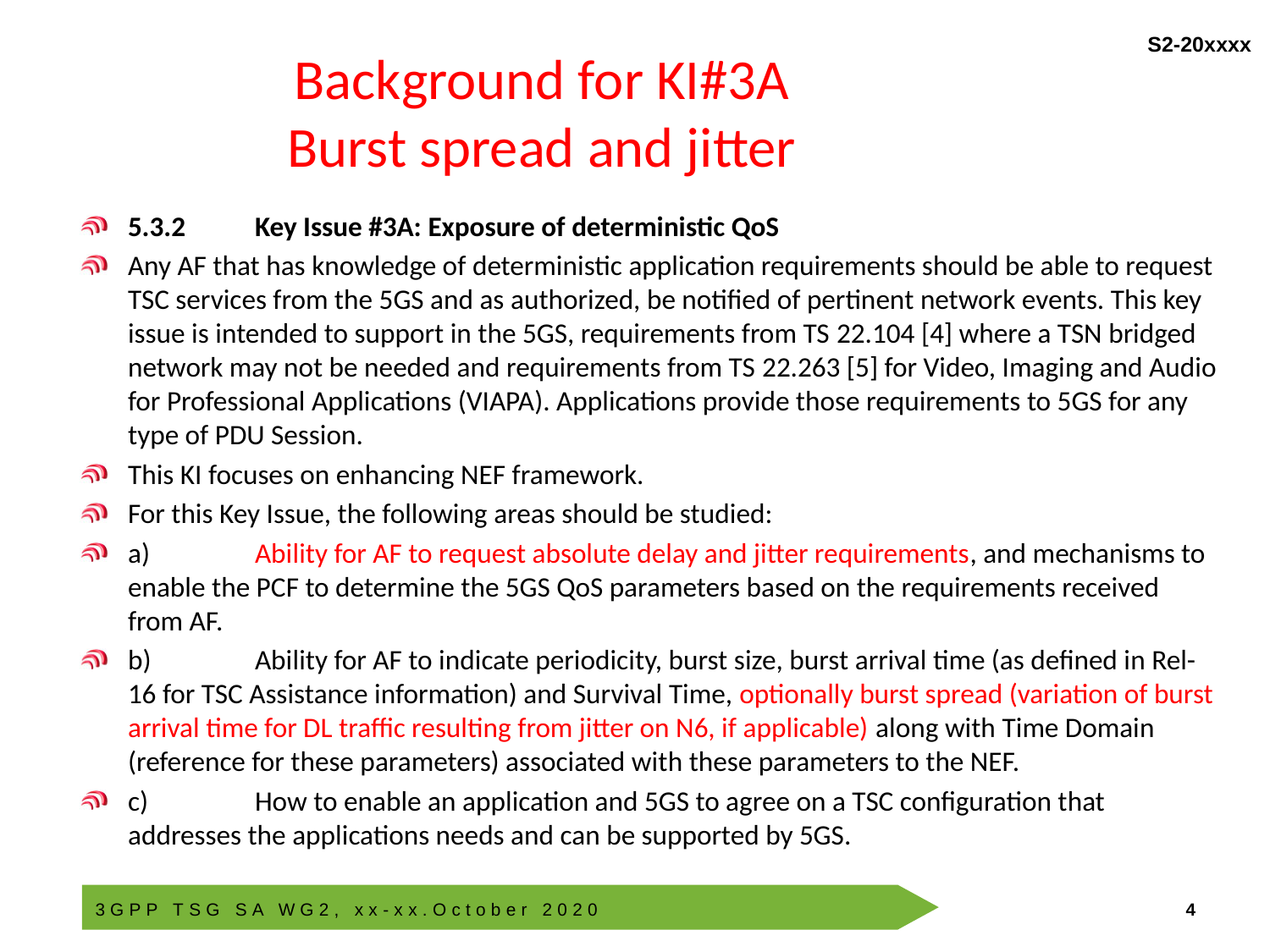

# Background for KI#3A Burst spread and jitter
5.3.2	Key Issue #3A: Exposure of deterministic QoS
Any AF that has knowledge of deterministic application requirements should be able to request TSC services from the 5GS and as authorized, be notified of pertinent network events. This key issue is intended to support in the 5GS, requirements from TS 22.104 [4] where a TSN bridged network may not be needed and requirements from TS 22.263 [5] for Video, Imaging and Audio for Professional Applications (VIAPA). Applications provide those requirements to 5GS for any type of PDU Session.
This KI focuses on enhancing NEF framework.
For this Key Issue, the following areas should be studied:
a)	Ability for AF to request absolute delay and jitter requirements, and mechanisms to enable the PCF to determine the 5GS QoS parameters based on the requirements received from AF.
b)	Ability for AF to indicate periodicity, burst size, burst arrival time (as defined in Rel-16 for TSC Assistance information) and Survival Time, optionally burst spread (variation of burst arrival time for DL traffic resulting from jitter on N6, if applicable) along with Time Domain (reference for these parameters) associated with these parameters to the NEF.
c)	How to enable an application and 5GS to agree on a TSC configuration that addresses the applications needs and can be supported by 5GS.